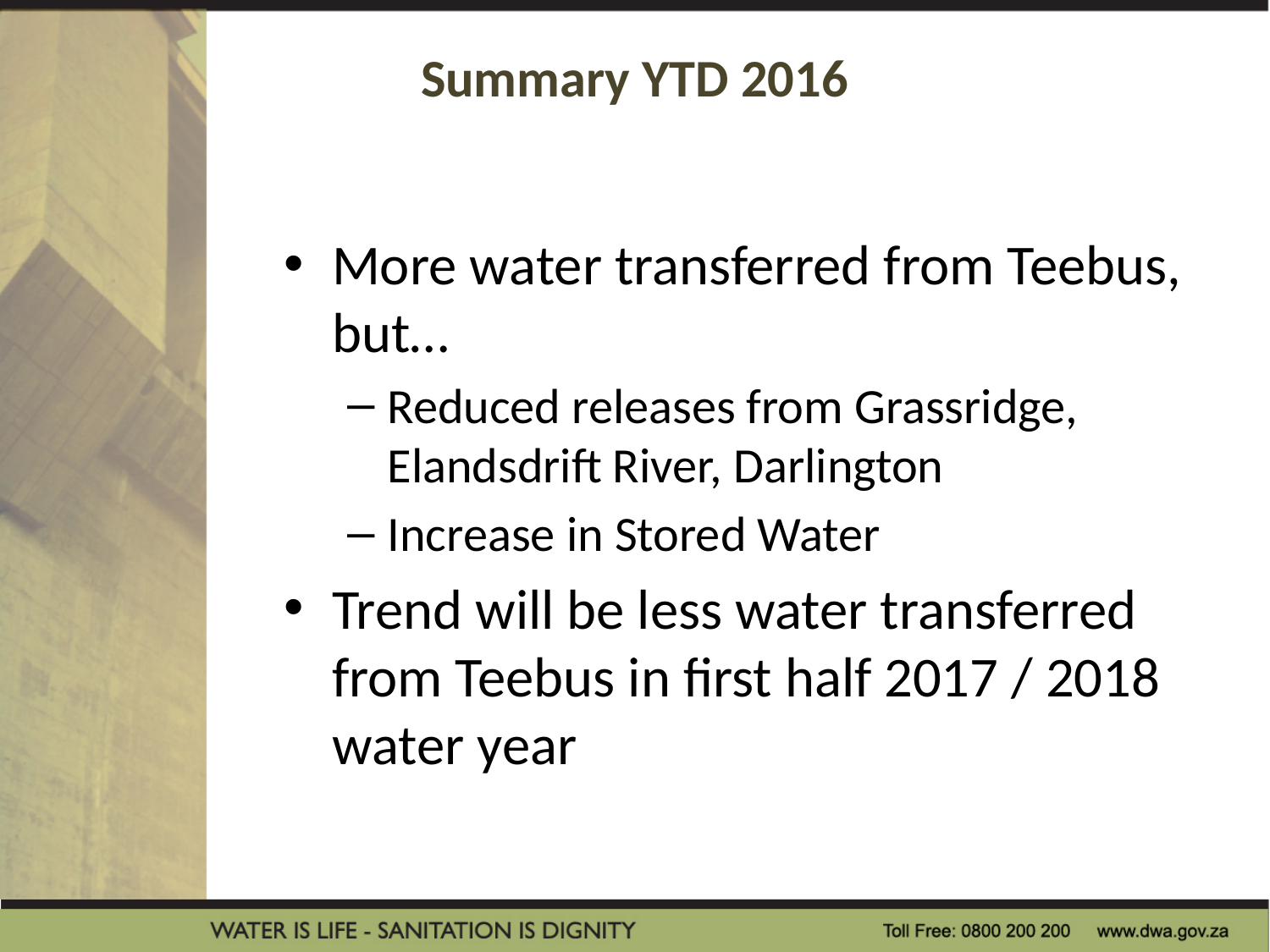

# Summary YTD 2016
More water transferred from Teebus, but…
Reduced releases from Grassridge, Elandsdrift River, Darlington
Increase in Stored Water
Trend will be less water transferred from Teebus in first half 2017 / 2018 water year